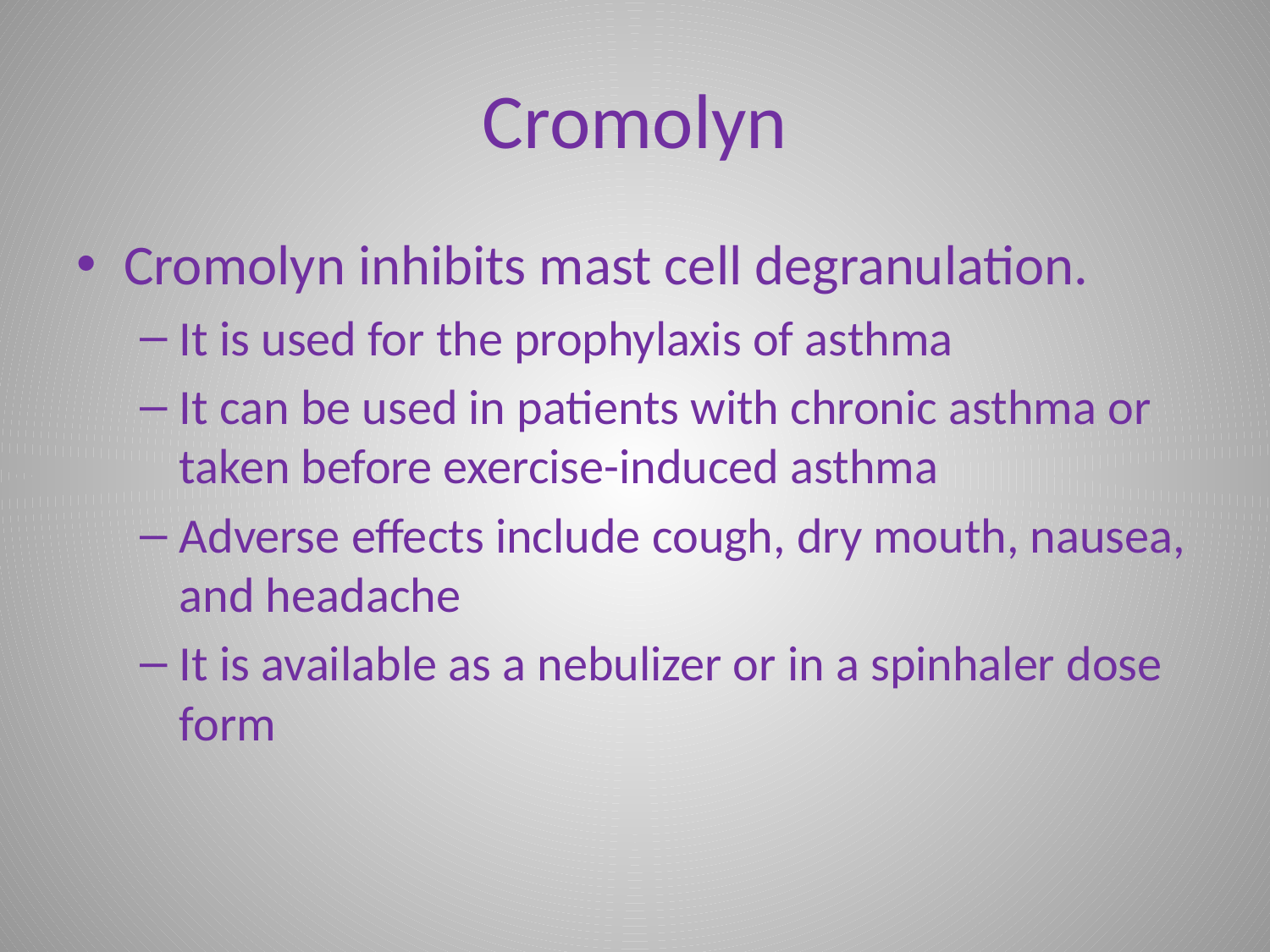

# Cromolyn
Cromolyn inhibits mast cell degranulation.
It is used for the prophylaxis of asthma
It can be used in patients with chronic asthma or taken before exercise-induced asthma
Adverse effects include cough, dry mouth, nausea, and headache
It is available as a nebulizer or in a spinhaler dose form